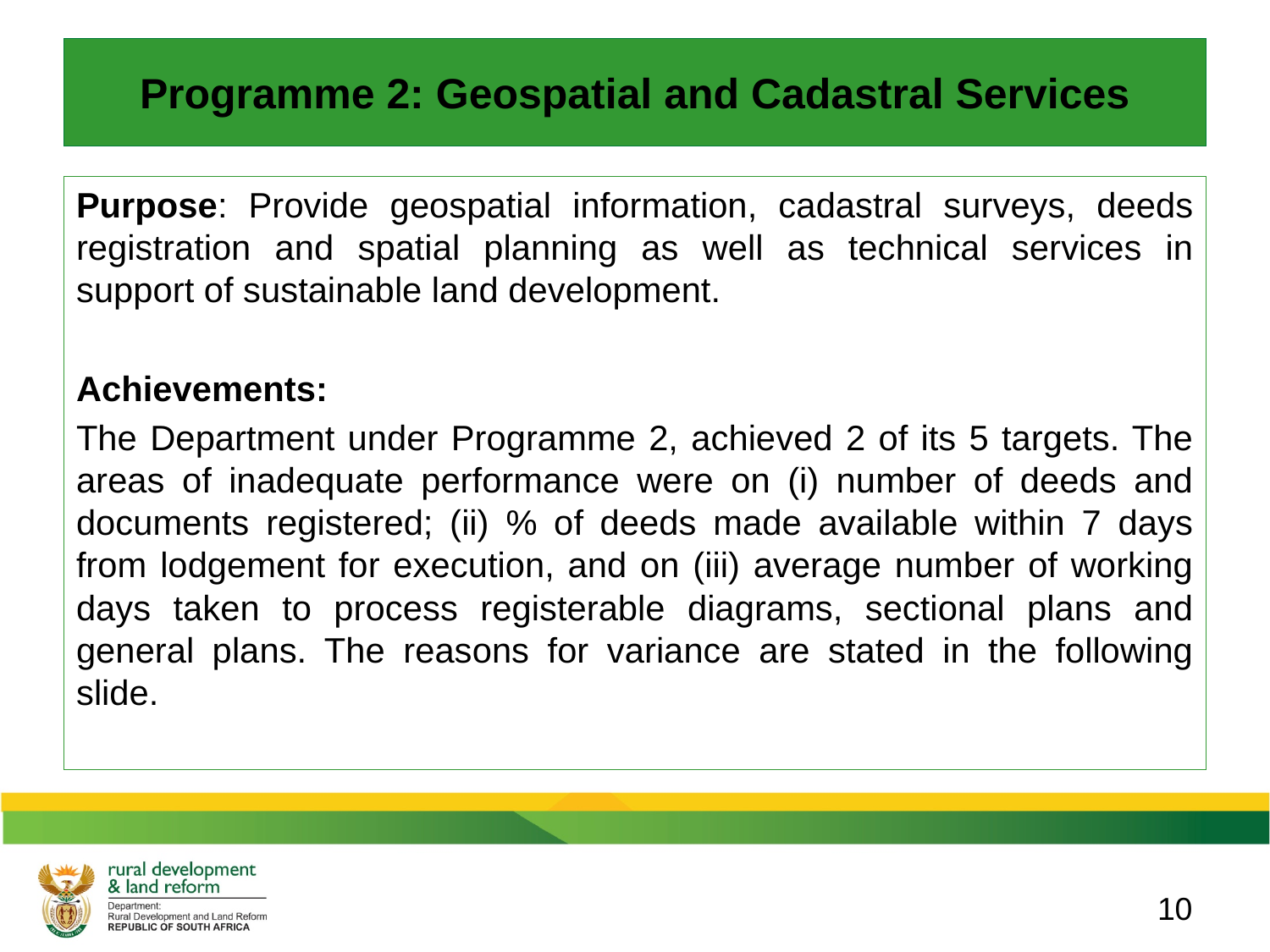

# Programme 2: Geospatial and Cadastral Services
Purpose: Provide geospatial information, cadastral surveys, deeds registration and spatial planning as well as technical services in support of sustainable land development.

Achievements:
The Department under Programme 2, achieved 2 of its 5 targets. The areas of inadequate performance were on (i) number of deeds and documents registered; (ii) % of deeds made available within 7 days from lodgement for execution, and on (iii) average number of working days taken to process registerable diagrams, sectional plans and general plans. The reasons for variance are stated in the following slide.

10